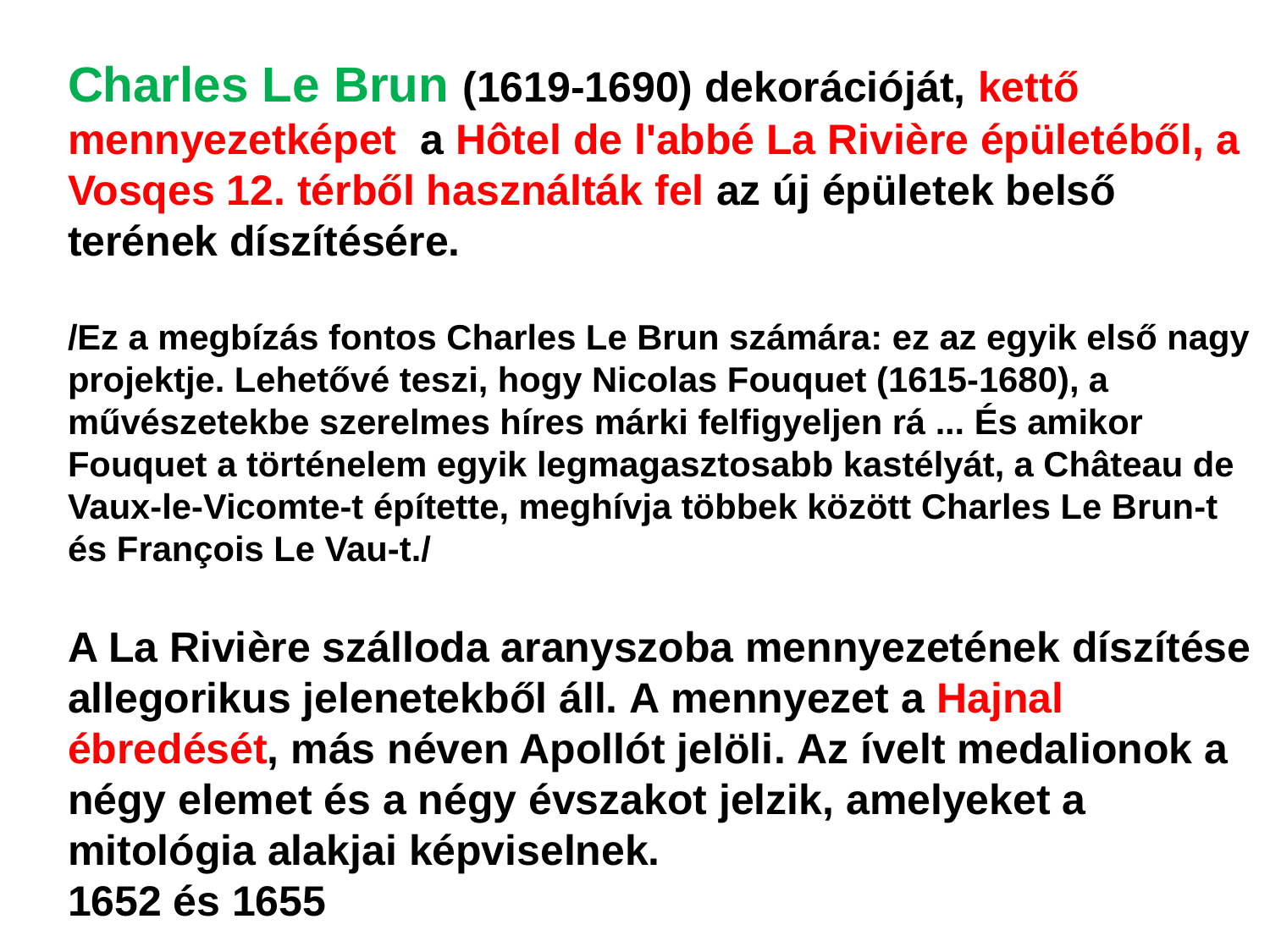

Charles Le Brun (1619-1690) dekorációját, kettő
mennyezetképet  a Hôtel de l'abbé La Rivière épületéből, a Vosqes 12. térből használták fel az új épületek belső terének díszítésére.

/Ez a megbízás fontos Charles Le Brun számára: ez az egyik első nagy projektje. Lehetővé teszi, hogy Nicolas Fouquet (1615-1680), a művészetekbe szerelmes híres márki felfigyeljen rá ... És amikor Fouquet a történelem egyik legmagasztosabb kastélyát, a Château de Vaux-le-Vicomte-t építette, meghívja többek között Charles Le Brun-t és François Le Vau-t./

A La Rivière szálloda aranyszoba mennyezetének díszítése
allegorikus jelenetekből áll. A mennyezet a Hajnal ébredését, más néven Apollót jelöli. Az ívelt medalionok a négy elemet és a négy évszakot jelzik, amelyeket a mitológia alakjai képviselnek.
1652 és 1655